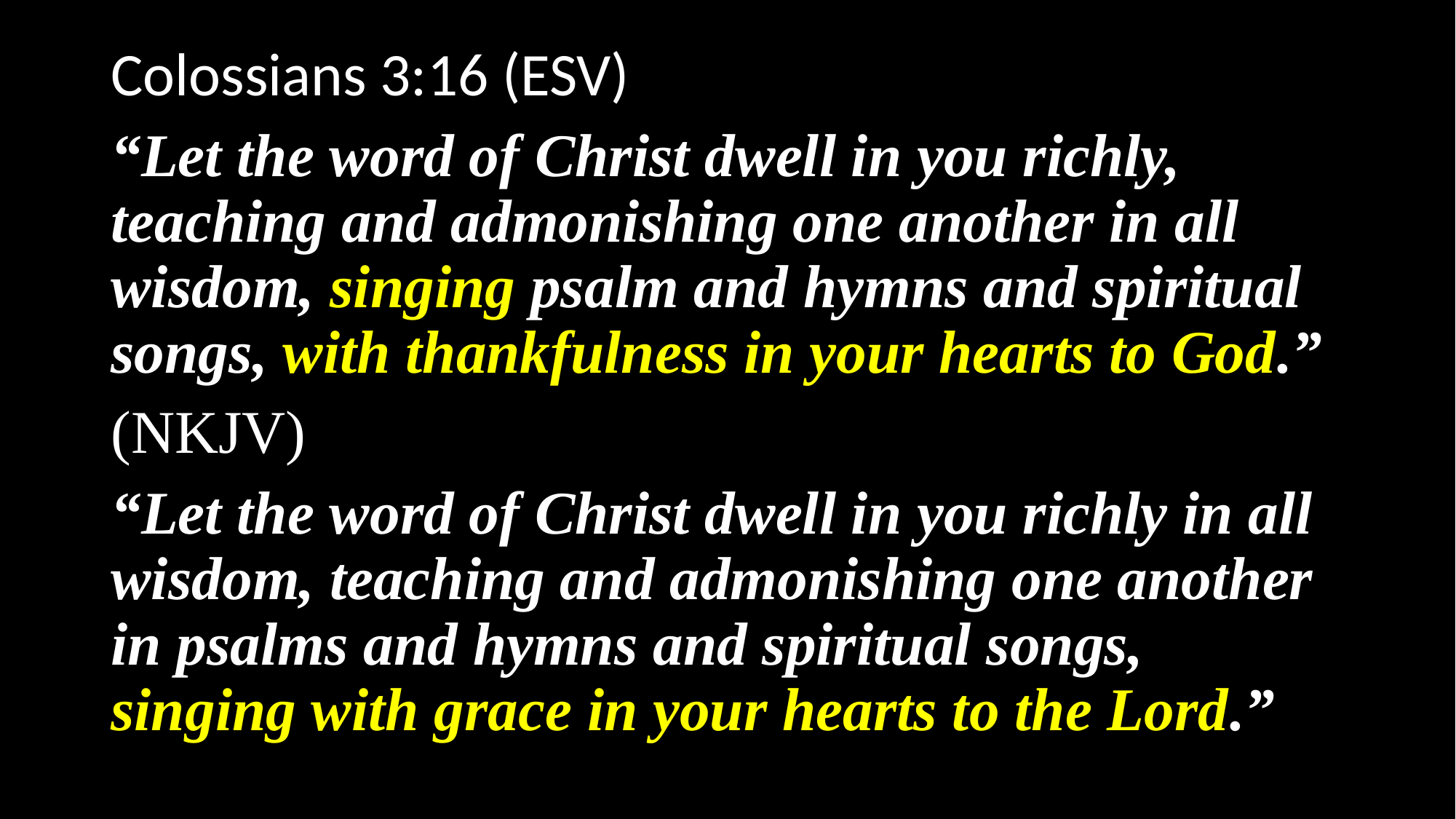

Colossians 3:16 (ESV)
“Let the word of Christ dwell in you richly, teaching and admonishing one another in all wisdom, singing psalm and hymns and spiritual songs, with thankfulness in your hearts to God.”
(NKJV)
“Let the word of Christ dwell in you richly in all wisdom, teaching and admonishing one another in psalms and hymns and spiritual songs, singing with grace in your hearts to the Lord.”